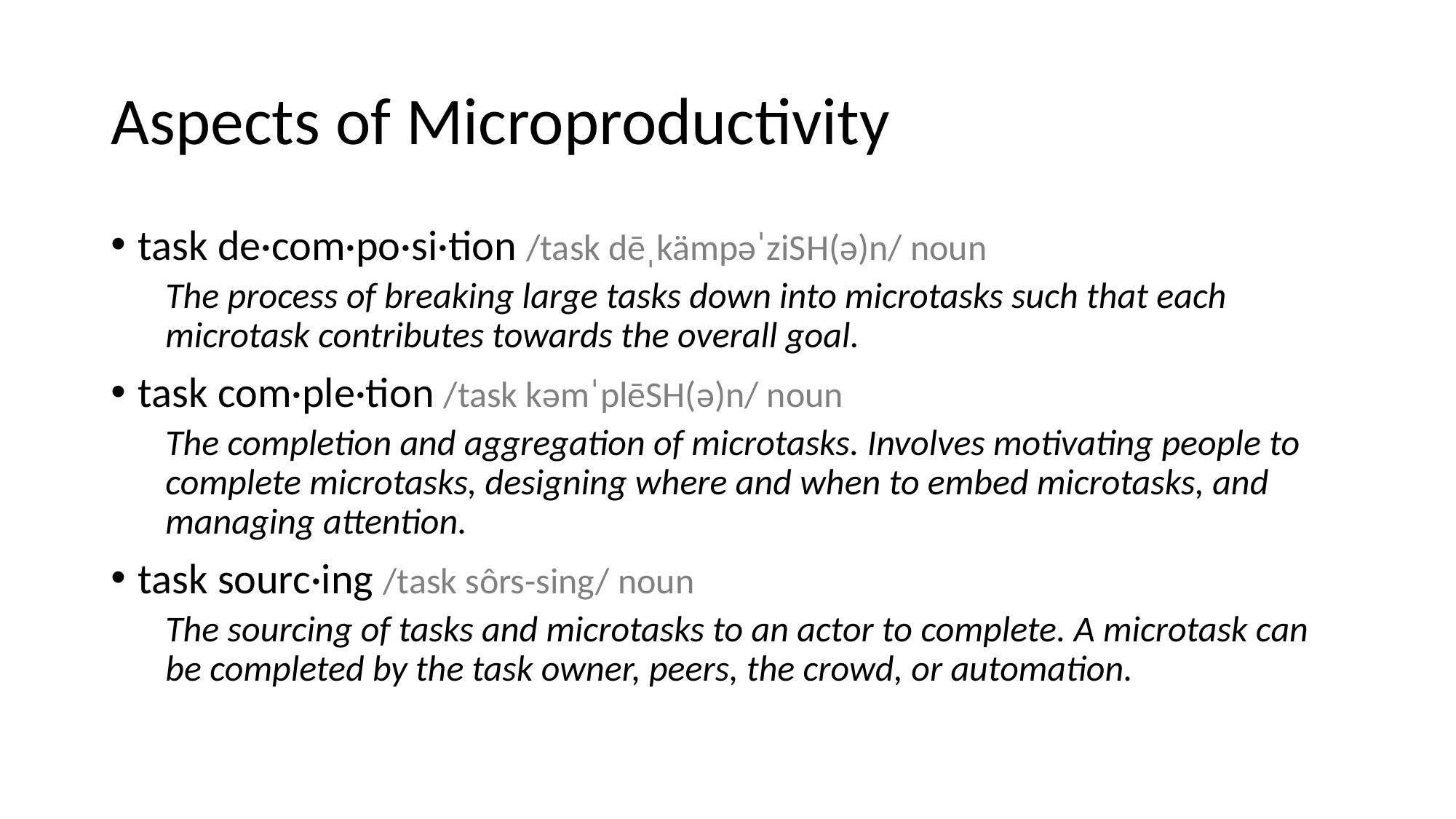

# Aspects of Microproductivity
task de·com·po·si·tion /task dēˌkämpəˈziSH(ə)n/ noun
The process of breaking large tasks down into microtasks such that each microtask contributes towards the overall goal.
task com·ple·tion /task kəmˈplēSH(ə)n/ noun
The completion and aggregation of microtasks. Involves motivating people to complete microtasks, designing where and when to embed microtasks, and managing attention.
task sourc·ing /task sôrs-sing/ noun
The sourcing of tasks and microtasks to an actor to complete. A microtask can be completed by the task owner, peers, the crowd, or automation.